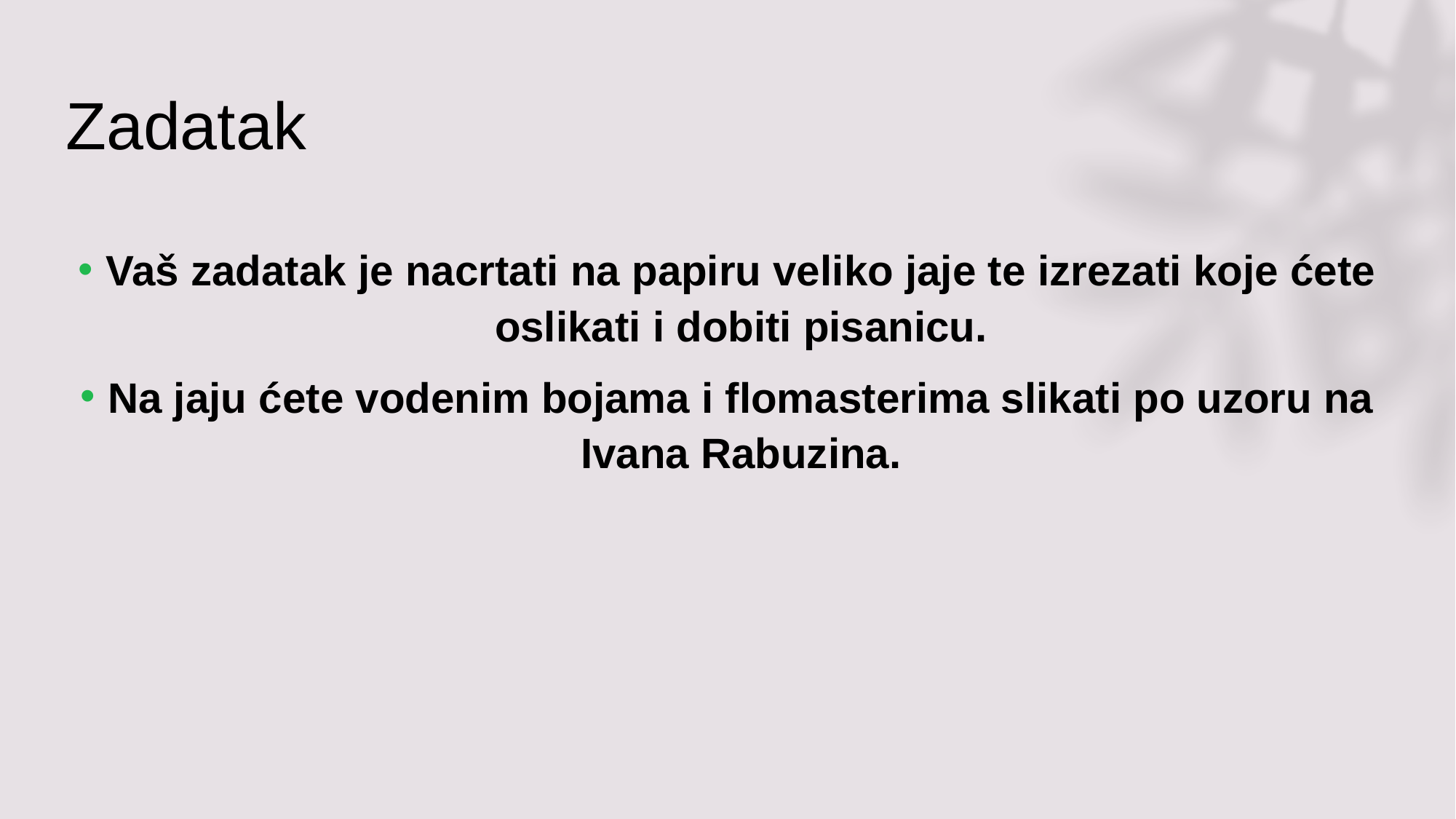

# Zadatak
Vaš zadatak je nacrtati na papiru veliko jaje te izrezati koje ćete oslikati i dobiti pisanicu.
Na jaju ćete vodenim bojama i flomasterima slikati po uzoru na Ivana Rabuzina.